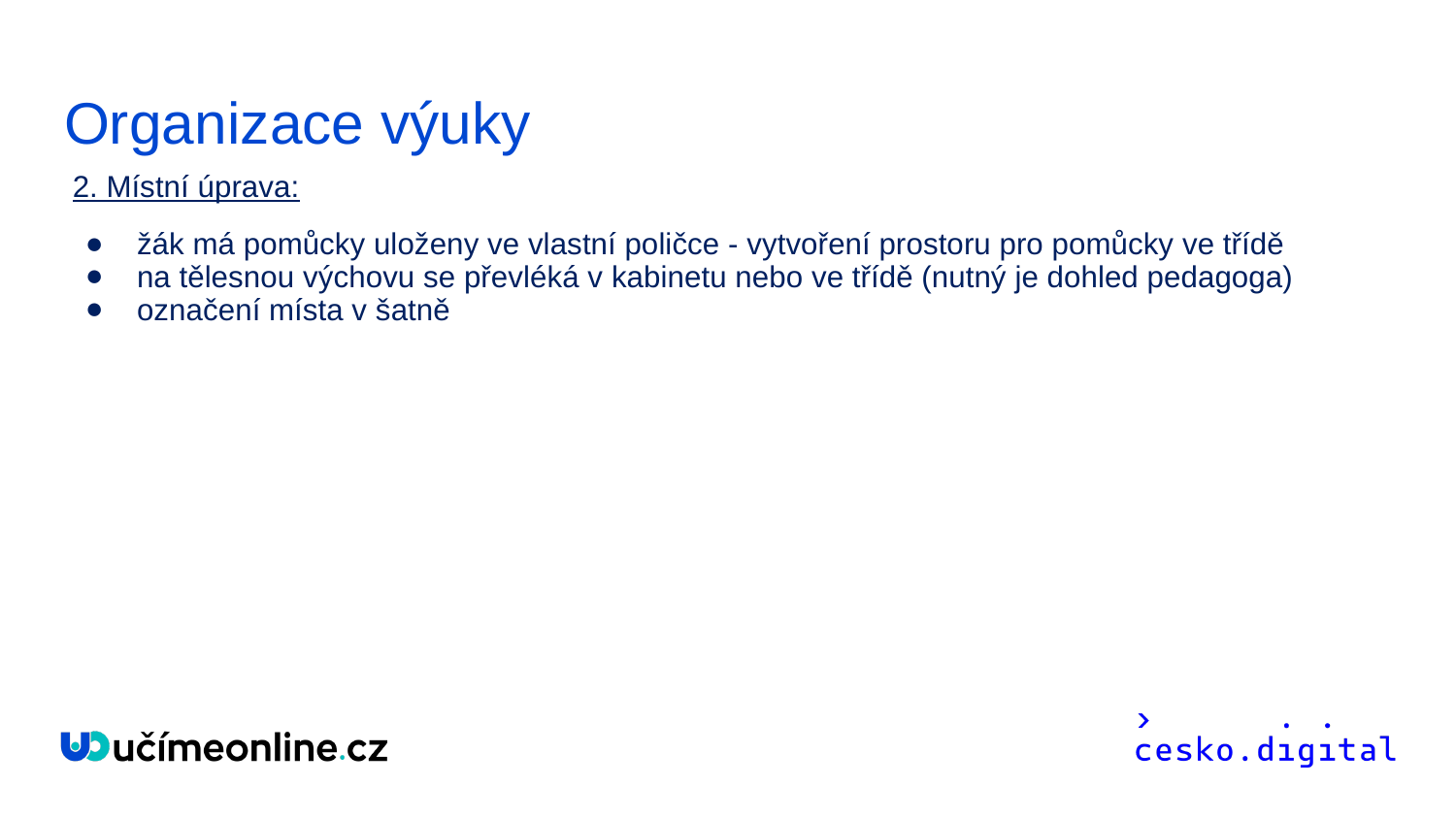

# Organizace výuky
 2. Místní úprava:
žák má pomůcky uloženy ve vlastní poličce - vytvoření prostoru pro pomůcky ve třídě
na tělesnou výchovu se převléká v kabinetu nebo ve třídě (nutný je dohled pedagoga)
označení místa v šatně